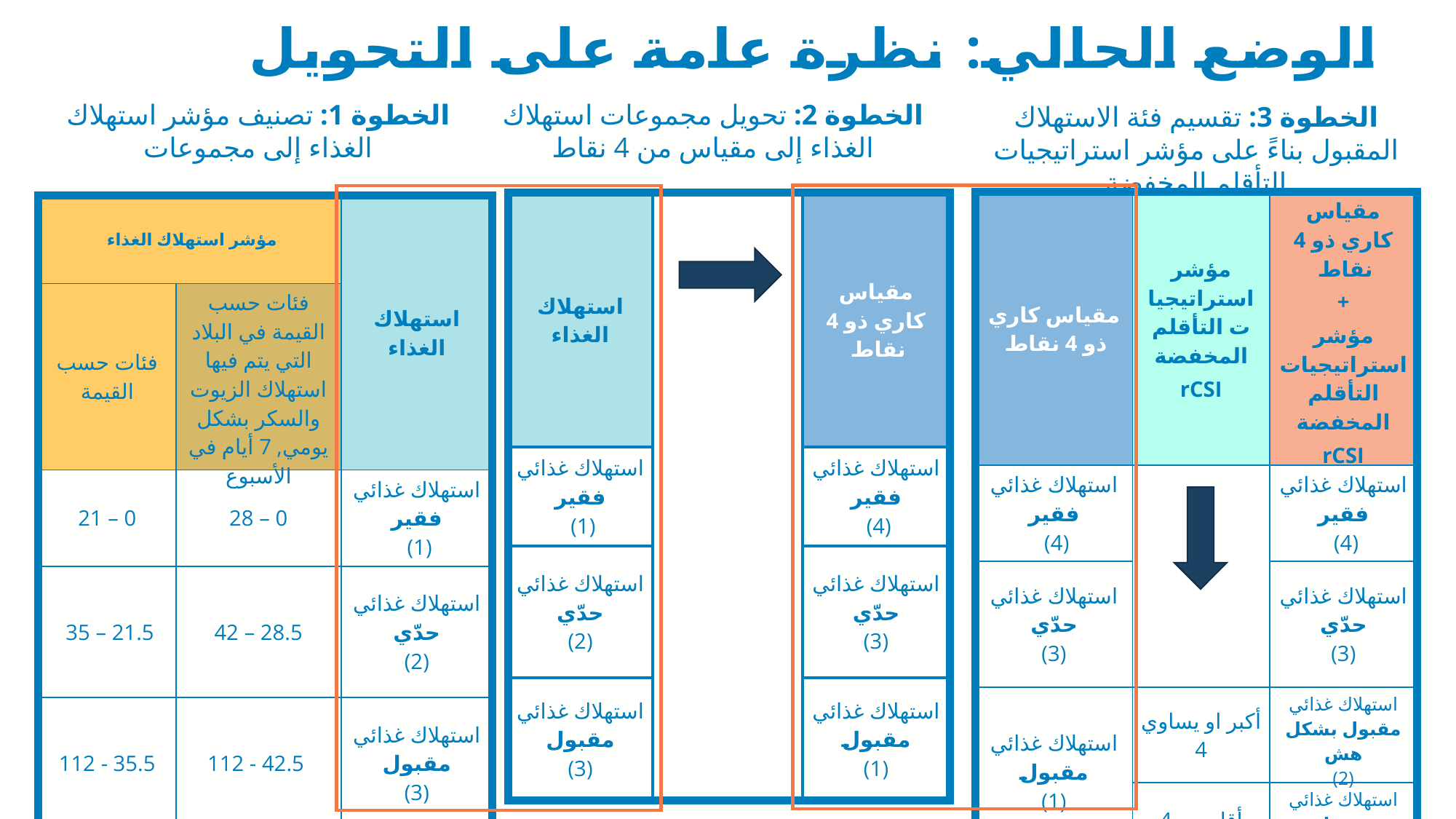

الوضع الحالي: نظرة عامة على التحويل
الخطوة 2: تحويل مجموعات استهلاك الغذاء إلى مقياس من 4 نقاط
الخطوة 1: تصنيف مؤشر استهلاك الغذاء إلى مجموعات
الخطوة 3: تقسيم فئة الاستهلاك المقبول بناءً على مؤشر استراتيجيات التأقلم المخفضة

| مقياس كاري ذو 4 نقاط | مؤشر استراتيجيات التأقلم المخفضة rCSI | مقياس كاري ذو 4 نقاط + مؤشر استراتيجيات التأقلم المخفضة rCSI |
| --- | --- | --- |
| استهلاك غذائي فقير (4) |  | استهلاك غذائي فقير (4) |
| استهلاك غذائي حدّي (3) |  | استهلاك غذائي حدّي (3) |
| استهلاك غذائي مقبول (1) | أكبر او يساوي 4 | استهلاك غذائي مقبول بشكل هش (2) |
| Acceptable consumption | أقل من 4 | استهلاك غذائي مقبول (1) |
| استهلاك الغذاء |  | مقياس كاري ذو 4 نقاط |
| --- | --- | --- |
| استهلاك غذائي فقير (1) |  | استهلاك غذائي فقير (4) |
| استهلاك غذائي حدّي (2) |  | استهلاك غذائي حدّي (3) |
| استهلاك غذائي مقبول (3) |  | استهلاك غذائي مقبول (1) |
| مؤشر استهلاك الغذاء |  | استهلاك الغذاء |
| --- | --- | --- |
| فئات حسب القيمة | فئات حسب القيمة في البلاد التي يتم فيها استهلاك الزيوت والسكر بشكل يومي, 7 أيام في الأسبوع |  |
| 0 – 21 | 0 – 28 | استهلاك غذائي فقير (1) |
| 21.5 – 35 | 28.5 – 42 | استهلاك غذائي حدّي (2) |
| 35.5 - 112 | 42.5 - 112 | استهلاك غذائي مقبول (3) |